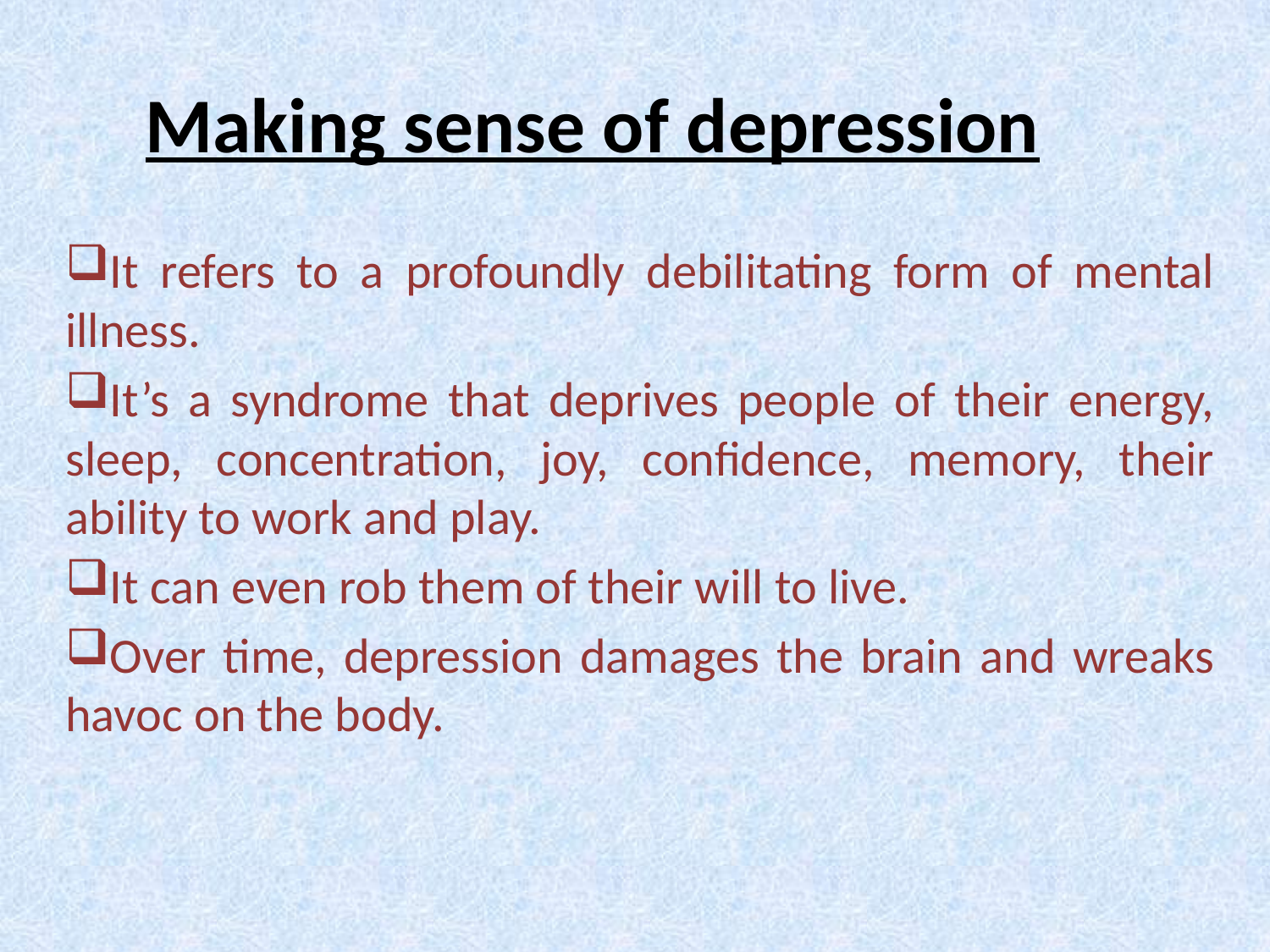

# Making sense of depression
It refers to a profoundly debilitating form of mental illness.
It’s a syndrome that deprives people of their energy, sleep, concentration, joy, confidence, memory, their ability to work and play.
It can even rob them of their will to live.
Over time, depression damages the brain and wreaks havoc on the body.